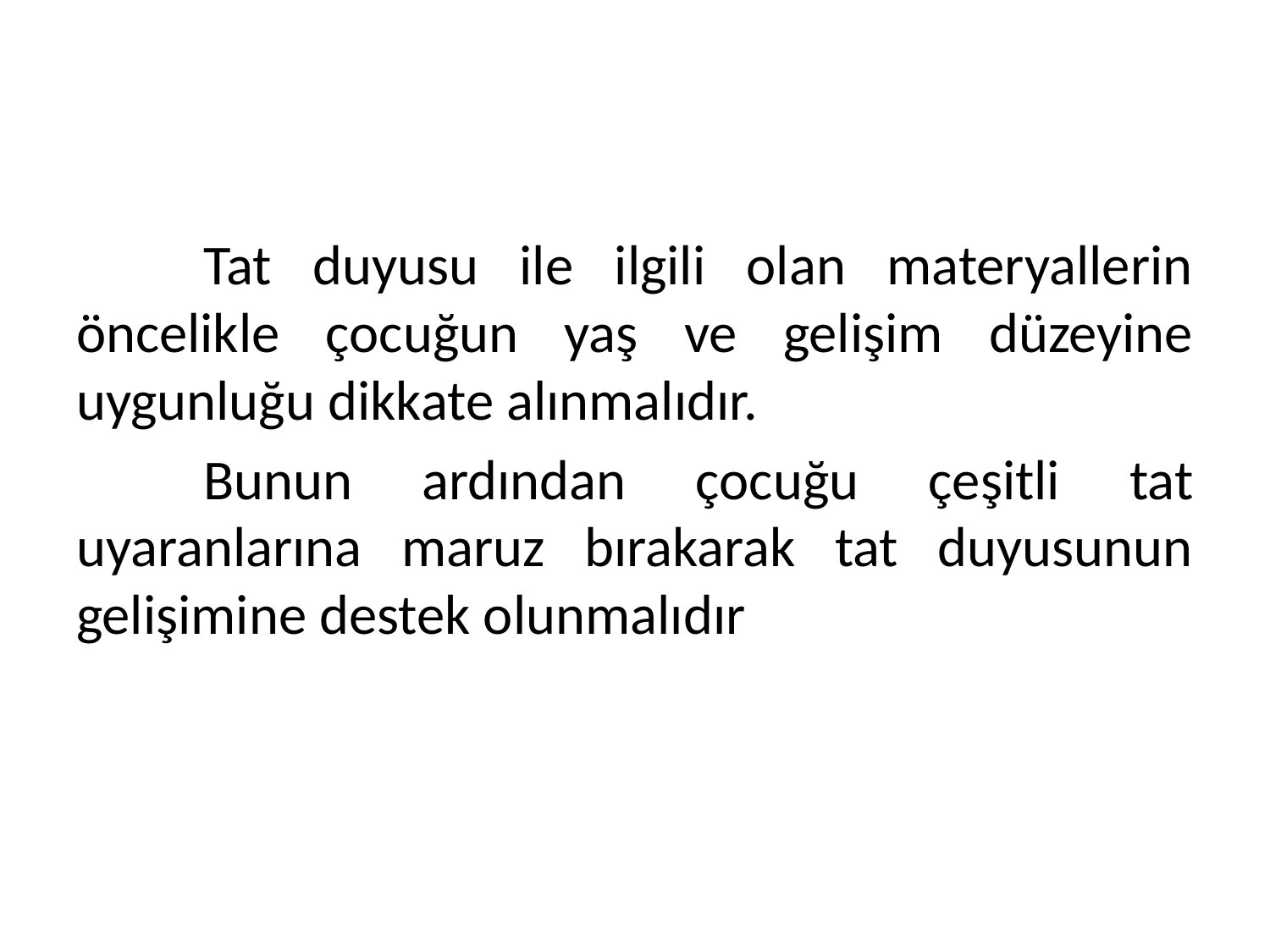

#
	Tat duyusu ile ilgili olan materyallerin öncelikle çocuğun yaş ve gelişim düzeyine uygunluğu dikkate alınmalıdır.
	Bunun ardından çocuğu çeşitli tat uyaranlarına maruz bırakarak tat duyusunun gelişimine destek olunmalıdır